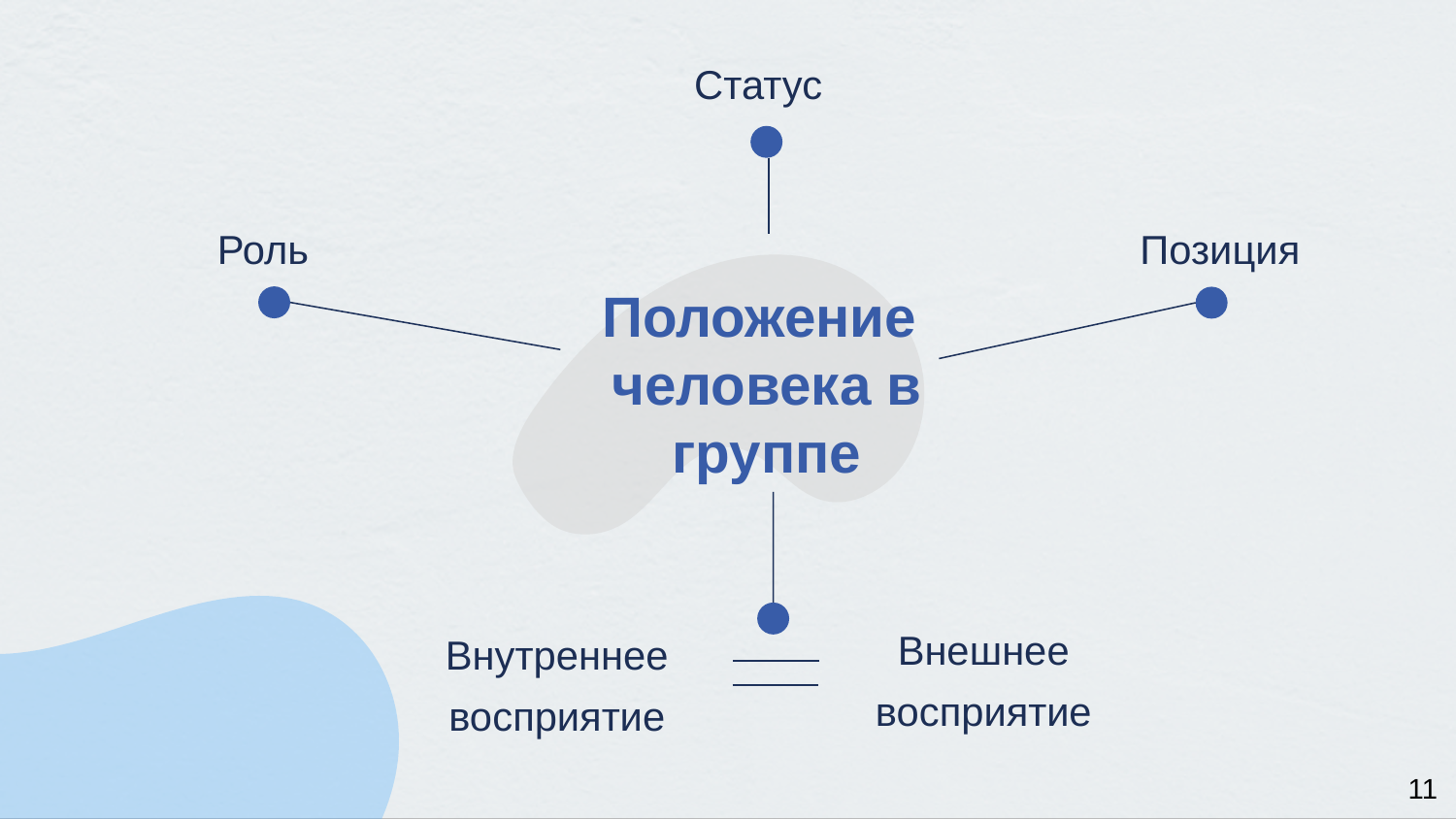

Статус

Роль
Позиция

Положение человека в группе

Внешнее восприятие
Внутреннее восприятие
11